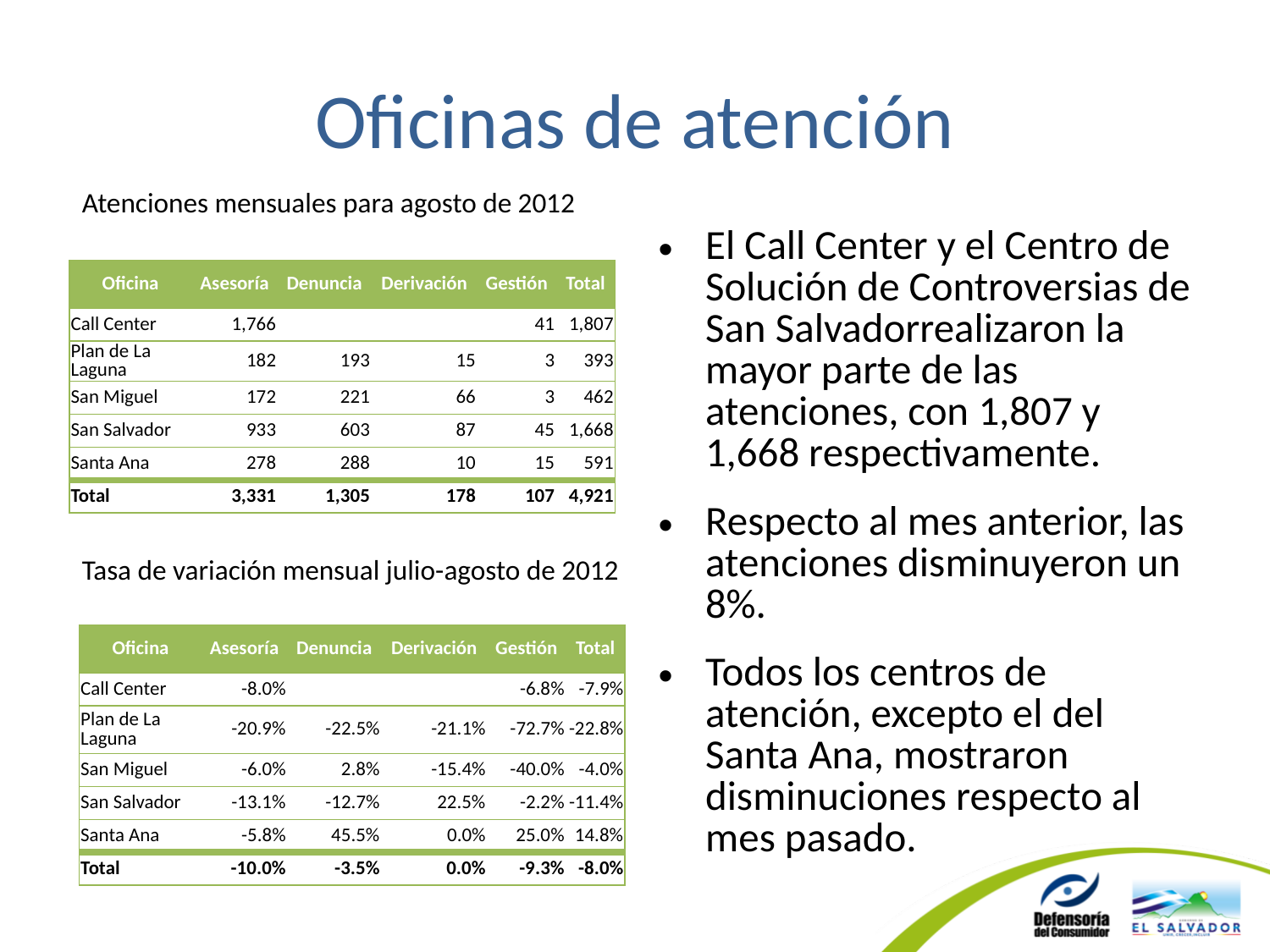

# Oficinas de atención
Atenciones mensuales para agosto de 2012
El Call Center y el Centro de Solución de Controversias de San Salvadorrealizaron la mayor parte de las atenciones, con 1,807 y 1,668 respectivamente.
Respecto al mes anterior, las atenciones disminuyeron un 8%.
Todos los centros de atención, excepto el del Santa Ana, mostraron disminuciones respecto al mes pasado.
| Oficina | Asesoría | Denuncia | Derivación | Gestión | Total |
| --- | --- | --- | --- | --- | --- |
| Call Center | 1,766 |  |  | 41 | 1,807 |
| Plan de La Laguna | 182 | 193 | 15 | 3 | 393 |
| San Miguel | 172 | 221 | 66 | 3 | 462 |
| San Salvador | 933 | 603 | 87 | 45 | 1,668 |
| Santa Ana | 278 | 288 | 10 | 15 | 591 |
| Total | 3,331 | 1,305 | 178 | 107 | 4,921 |
Tasa de variación mensual julio-agosto de 2012
| Oficina | Asesoría | Denuncia | Derivación | Gestión | Total |
| --- | --- | --- | --- | --- | --- |
| Call Center | -8.0% |  |  | -6.8% | -7.9% |
| Plan de La Laguna | -20.9% | -22.5% | -21.1% | -72.7% | -22.8% |
| San Miguel | -6.0% | 2.8% | -15.4% | -40.0% | -4.0% |
| San Salvador | -13.1% | -12.7% | 22.5% | -2.2% | -11.4% |
| Santa Ana | -5.8% | 45.5% | 0.0% | 25.0% | 14.8% |
| Total | -10.0% | -3.5% | 0.0% | -9.3% | -8.0% |